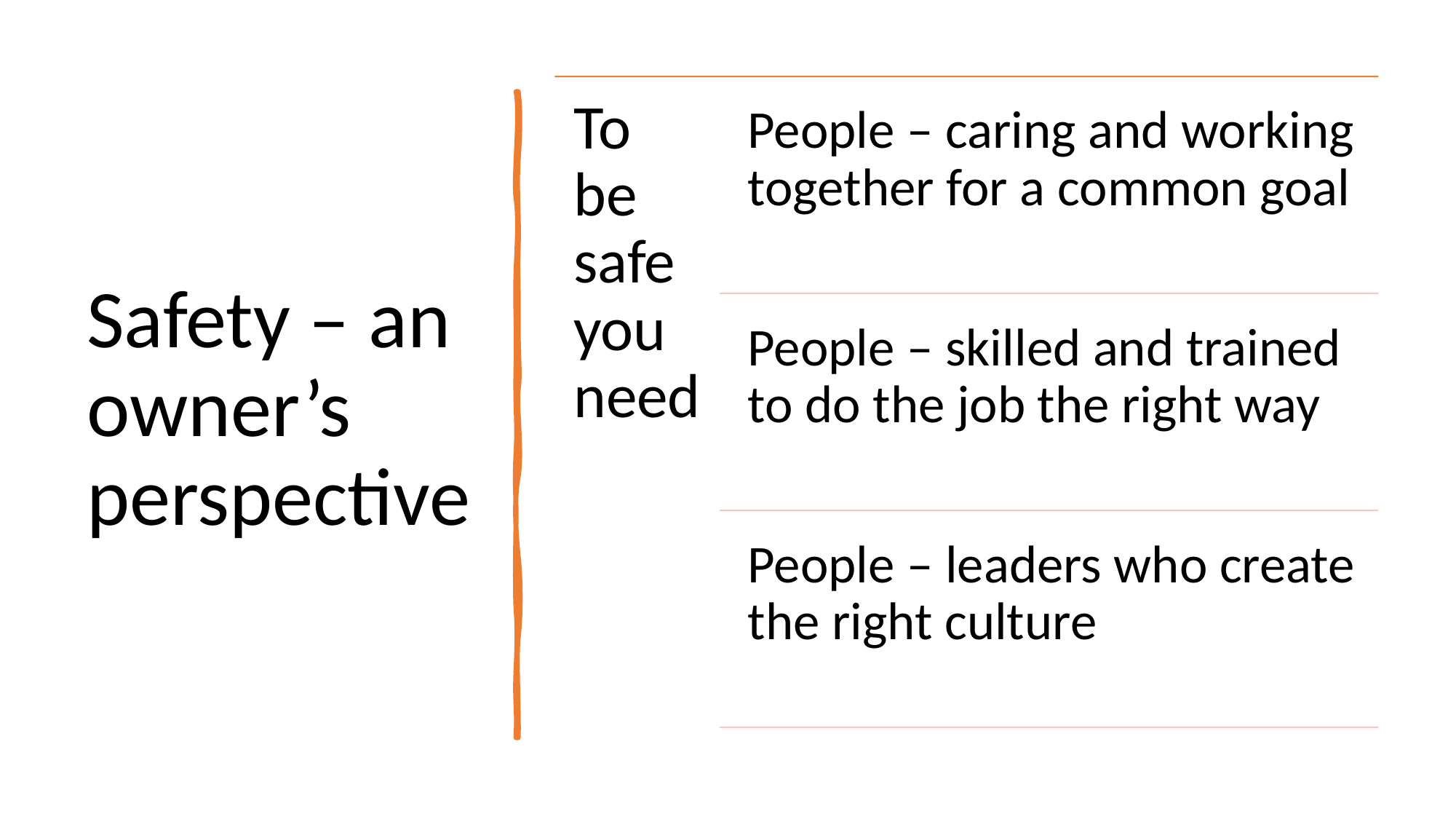

To be safe you need
People – caring and working together for a common goal
People – skilled and trained to do the job the right way
People – leaders who create the right culture
# Safety – an owner’s perspective